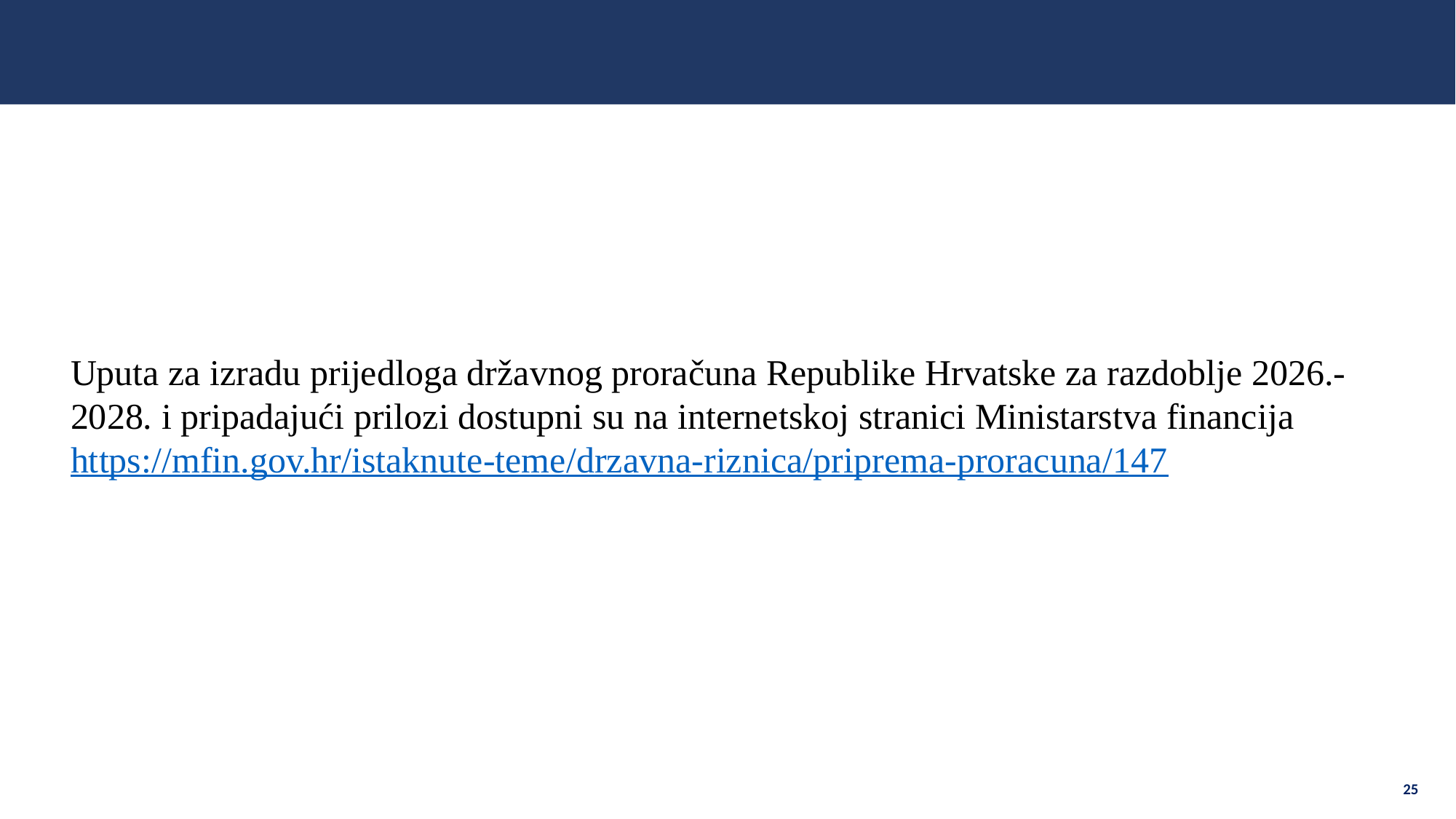

Uputa za izradu prijedloga državnog proračuna Republike Hrvatske za razdoblje 2026.-2028. i pripadajući prilozi dostupni su na internetskoj stranici Ministarstva financija https://mfin.gov.hr/istaknute-teme/drzavna-riznica/priprema-proracuna/147

25